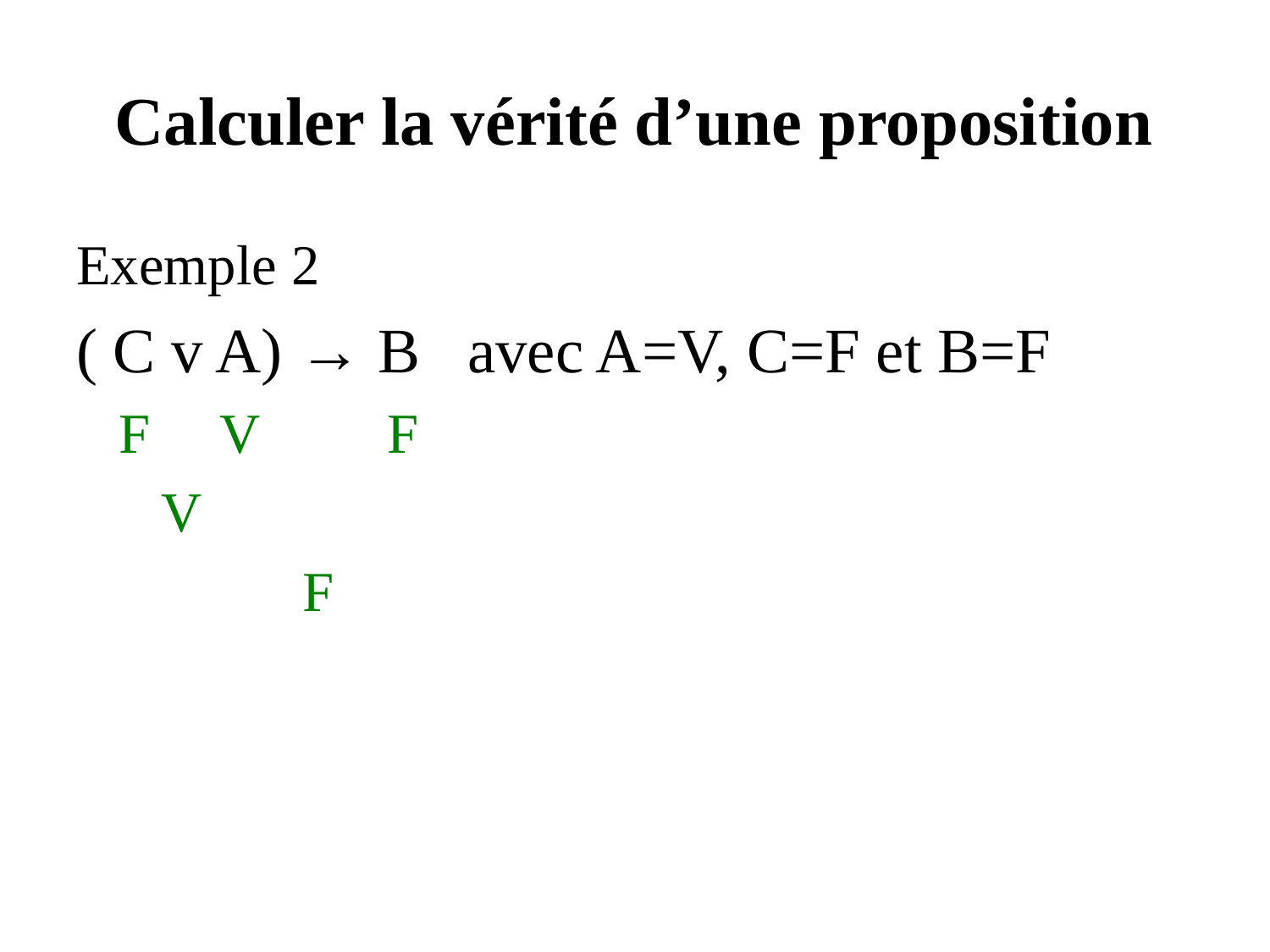

# Calculer la vérité d’une proposition
Exemple 2
( C v A) → B   avec A=V, C=F et B=F
   F     V         F
      V
                F